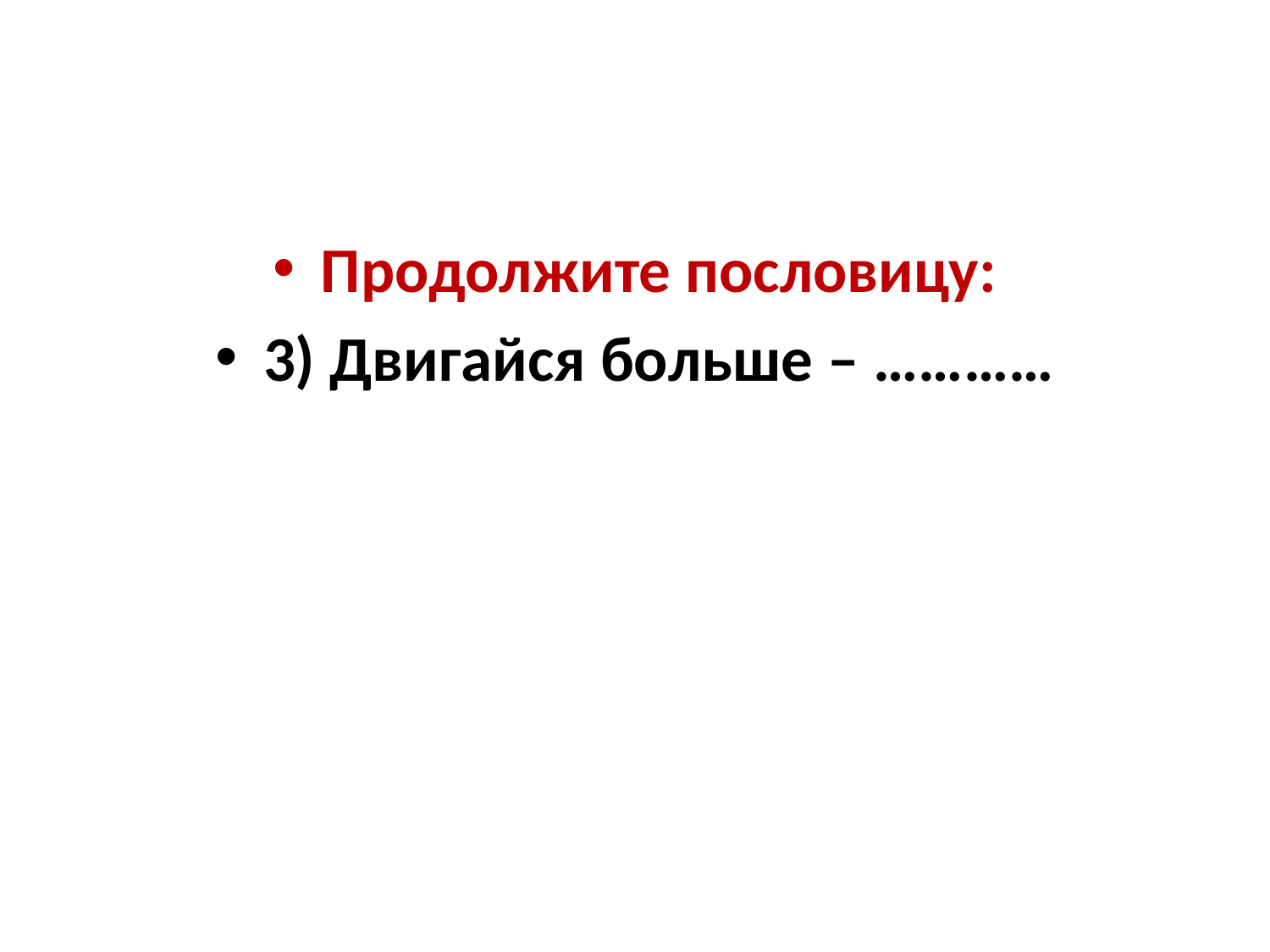

Продолжите пословицу:
3) Двигайся больше – …………